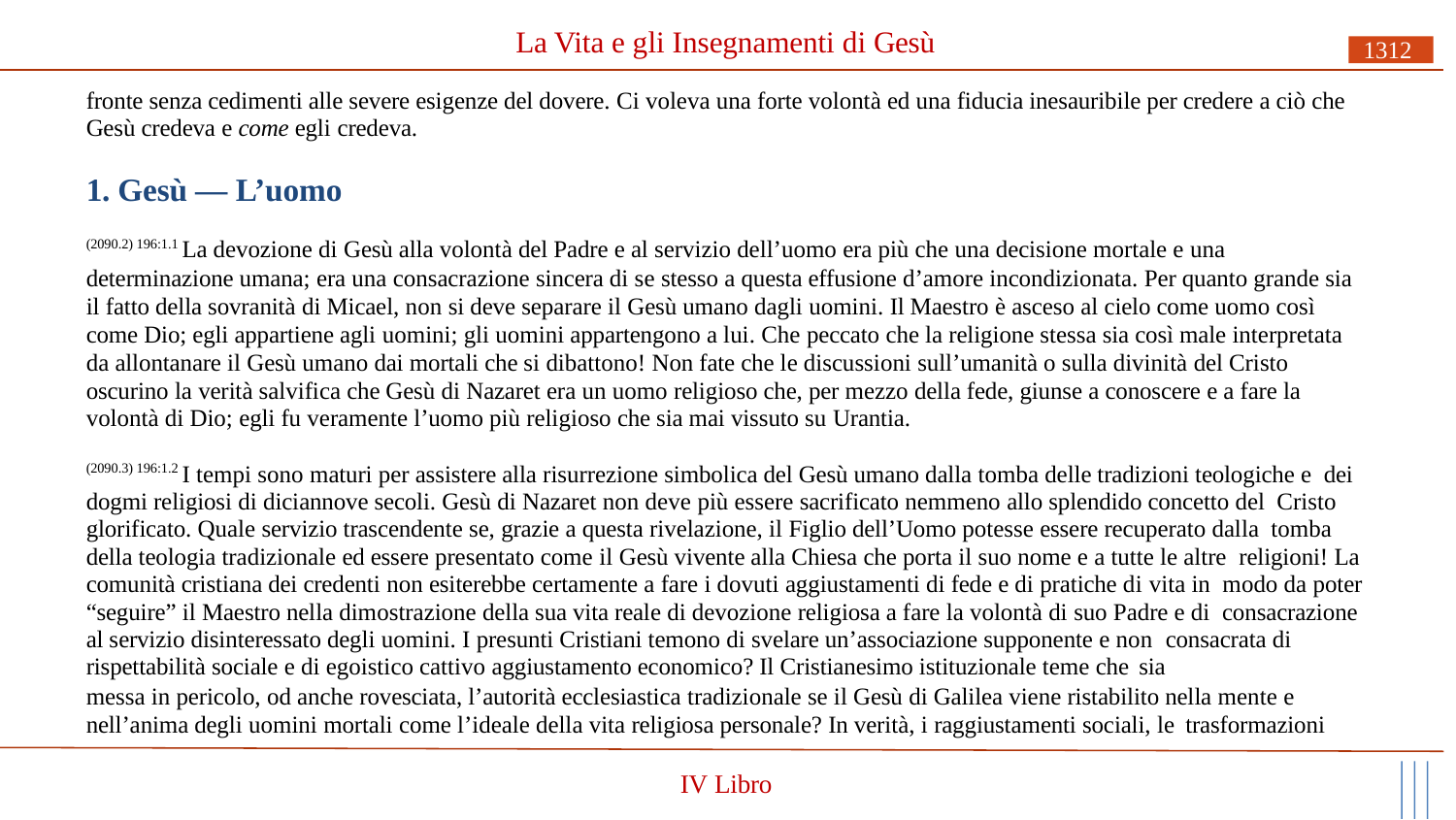

# La Vita e gli Insegnamenti di Gesù
1312

fronte senza cedimenti alle severe esigenze del dovere. Ci voleva una forte volontà ed una fiducia inesauribile per credere a ciò che  Gesù credeva e come egli credeva.

1. Gesù — L’uomo
(2090.2) 196:1.1 La devozione di Gesù alla volontà del Padre e al servizio dell’uomo era più che una decisione mortale e una
determinazione umana; era una consacrazione sincera di se stesso a questa effusione d’amore incondizionata. Per quanto grande sia  il fatto della sovranità di Micael, non si deve separare il Gesù umano dagli uomini. Il Maestro è asceso al cielo come uomo così  come Dio; egli appartiene agli uomini; gli uomini appartengono a lui. Che peccato che la religione stessa sia così male interpretata  da allontanare il Gesù umano dai mortali che si dibattono! Non fate che le discussioni sull’umanità o sulla divinità del Cristo  oscurino la verità salvifica che Gesù di Nazaret era un uomo religioso che, per mezzo della fede, giunse a conoscere e a fare la  volontà di Dio; egli fu veramente l’uomo più religioso che sia mai vissuto su Urantia.

(2090.3) 196:1.2 I tempi sono maturi per assistere alla risurrezione simbolica del Gesù umano dalla tomba delle tradizioni teologiche e  dei dogmi religiosi di diciannove secoli. Gesù di Nazaret non deve più essere sacrificato nemmeno allo splendido concetto del  Cristo glorificato. Quale servizio trascendente se, grazie a questa rivelazione, il Figlio dell’Uomo potesse essere recuperato dalla  tomba della teologia tradizionale ed essere presentato come il Gesù vivente alla Chiesa che porta il suo nome e a tutte le altre  religioni! La comunità cristiana dei credenti non esiterebbe certamente a fare i dovuti aggiustamenti di fede e di pratiche di vita in  modo da poter “seguire” il Maestro nella dimostrazione della sua vita reale di devozione religiosa a fare la volontà di suo Padre e di  consacrazione al servizio disinteressato degli uomini. I presunti Cristiani temono di svelare un’associazione supponente e non  consacrata di rispettabilità sociale e di egoistico cattivo aggiustamento economico? Il Cristianesimo istituzionale teme che sia
messa in pericolo, od anche rovesciata, l’autorità ecclesiastica tradizionale se il Gesù di Galilea viene ristabilito nella mente e  nell’anima degli uomini mortali come l’ideale della vita religiosa personale? In verità, i raggiustamenti sociali, le trasformazioni

IV Libro